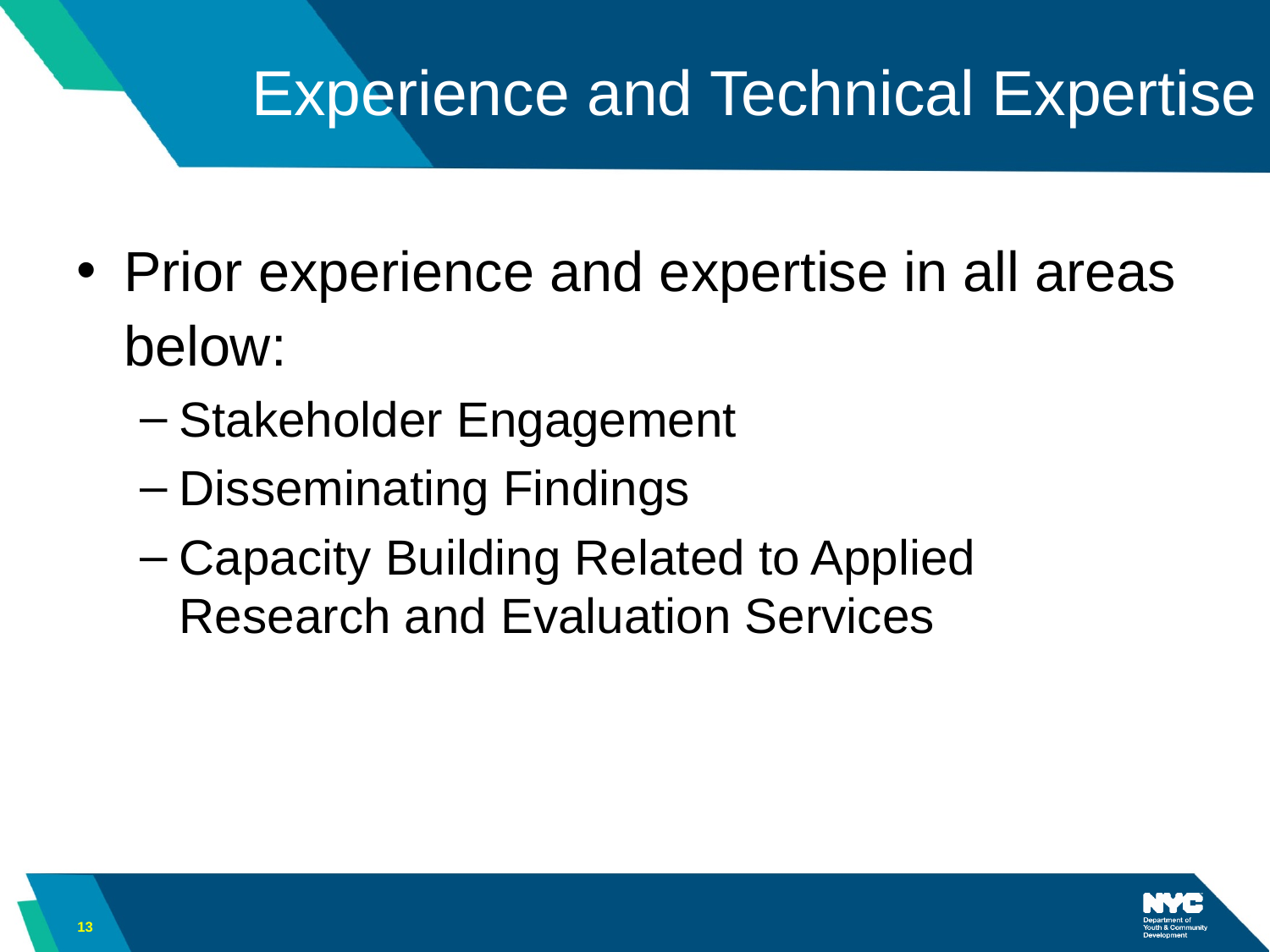

# Experience and Technical Expertise
Prior experience and expertise in all areas below:
Stakeholder Engagement
Disseminating Findings
Capacity Building Related to Applied Research and Evaluation Services
13